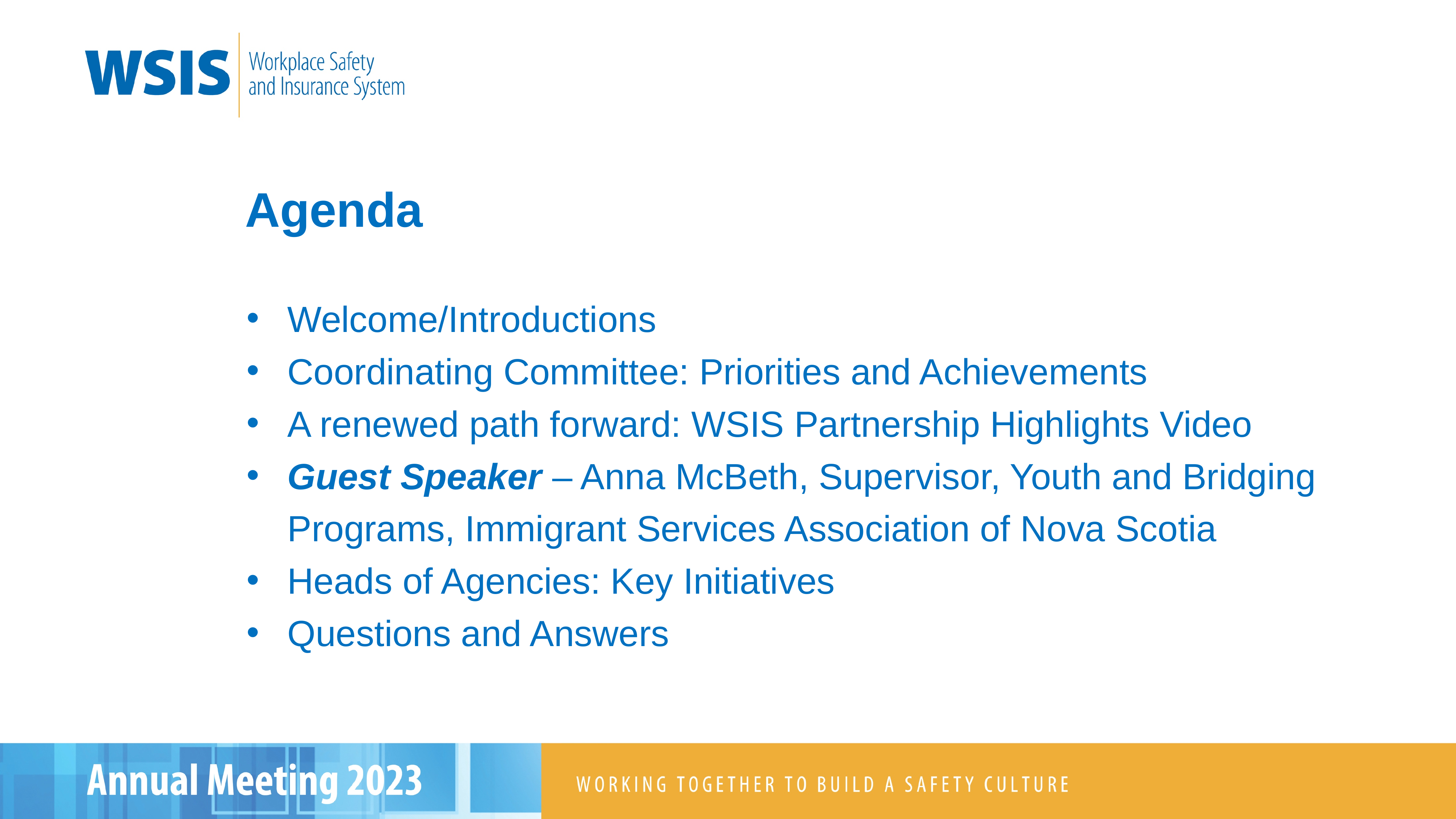

Agenda
Welcome/Introductions
Coordinating Committee: Priorities and Achievements
A renewed path forward: WSIS Partnership Highlights Video
Guest Speaker – Anna McBeth, Supervisor, Youth and Bridging Programs, Immigrant Services Association of Nova Scotia
Heads of Agencies: Key Initiatives
Questions and Answers